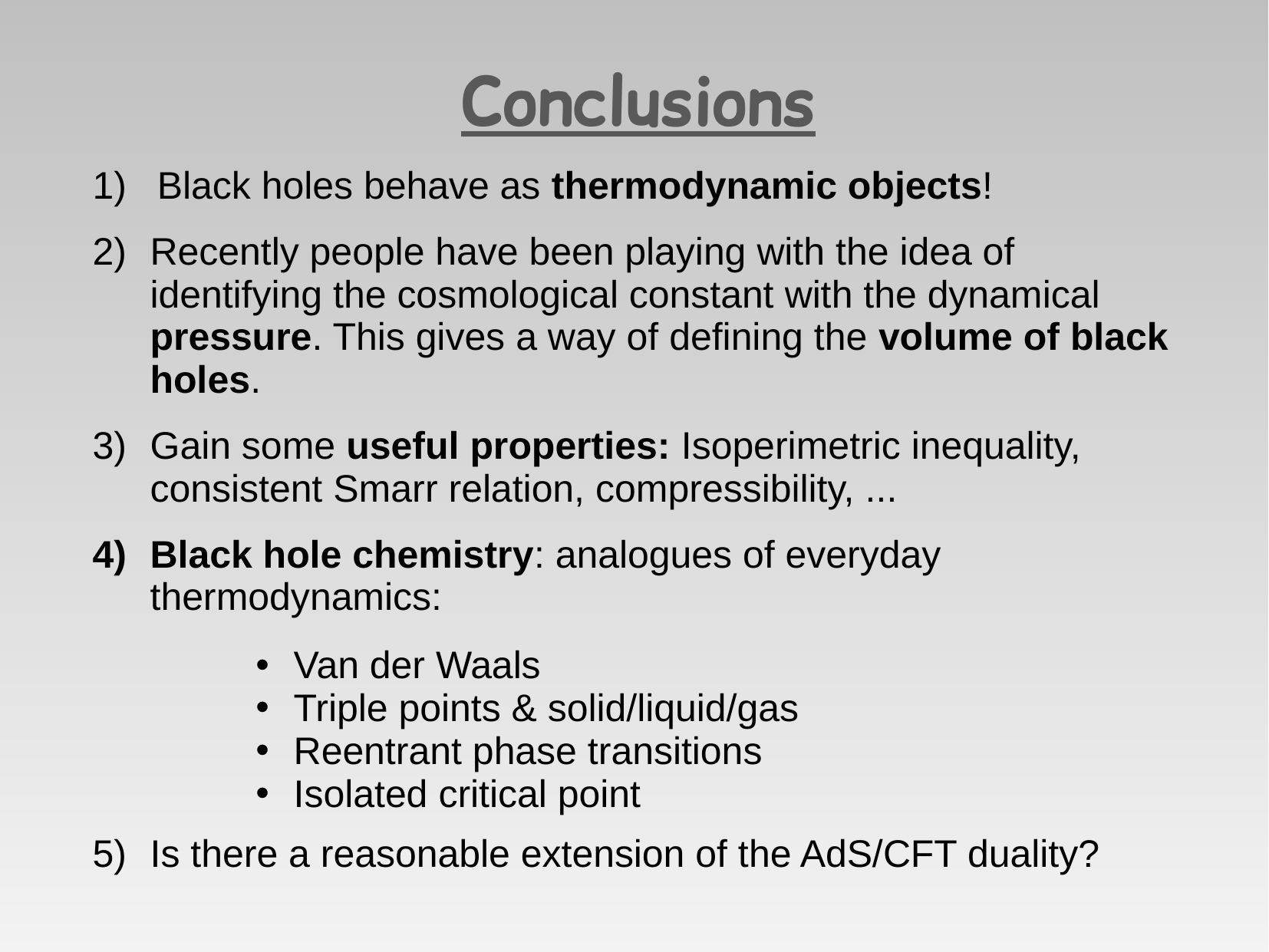

Conclusions

Black holes behave as thermodynamic objects!

Recently people have been playing with the idea of identifying the cosmological constant with the dynamical pressure. This gives a way of defining the volume of black holes.

Gain some useful properties: Isoperimetric inequality, consistent Smarr relation, compressibility, ...

Black hole chemistry: analogues of everyday thermodynamics:

Is there a reasonable extension of the AdS/CFT duality?
 Van der Waals
 Triple points & solid/liquid/gas
 Reentrant phase transitions
 Isolated critical point